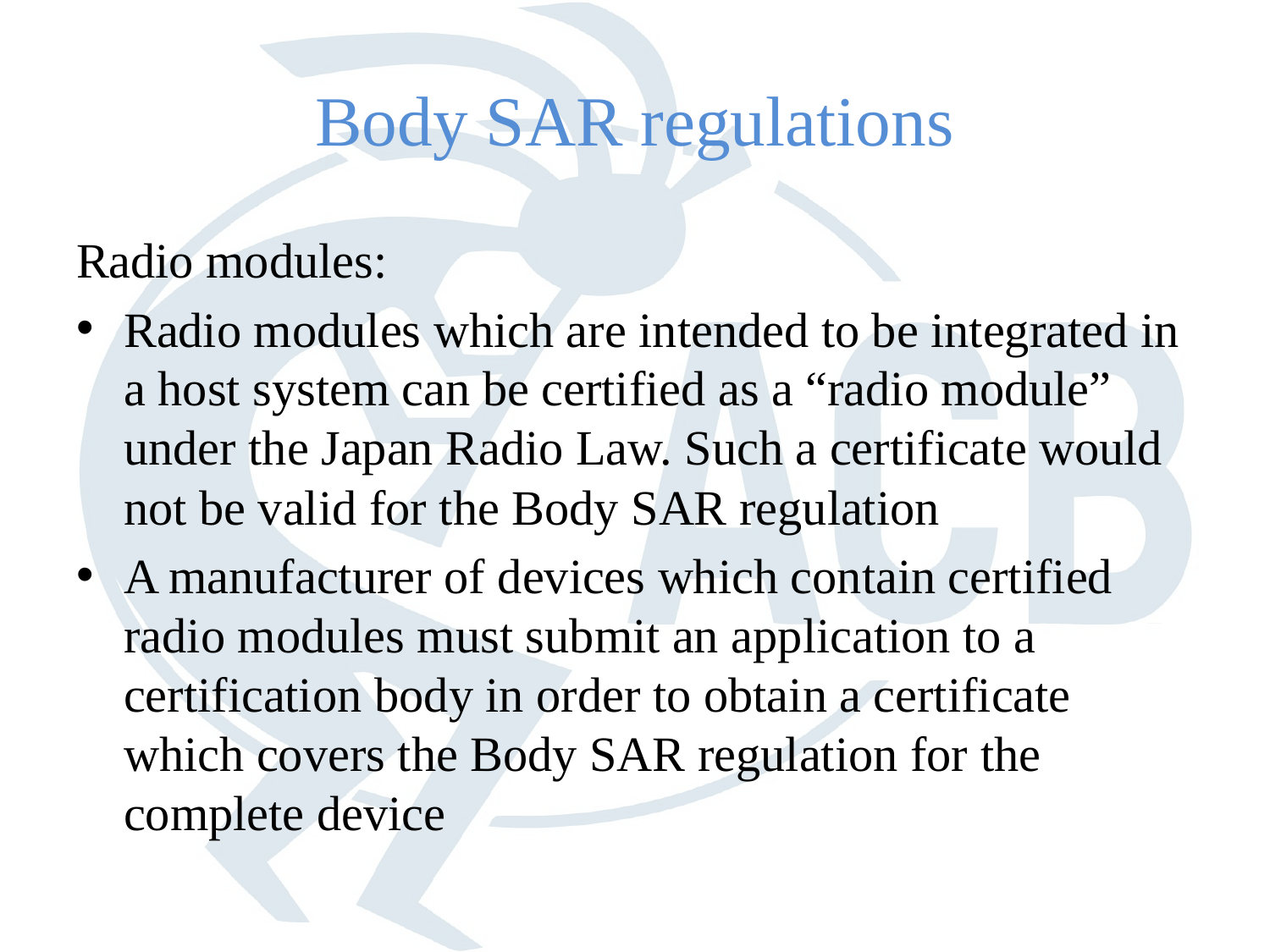

# Body SAR regulations
Radio modules:
Radio modules which are intended to be integrated in a host system can be certified as a “radio module” under the Japan Radio Law. Such a certificate would not be valid for the Body SAR regulation
A manufacturer of devices which contain certified radio modules must submit an application to a certification body in order to obtain a certificate which covers the Body SAR regulation for the complete device